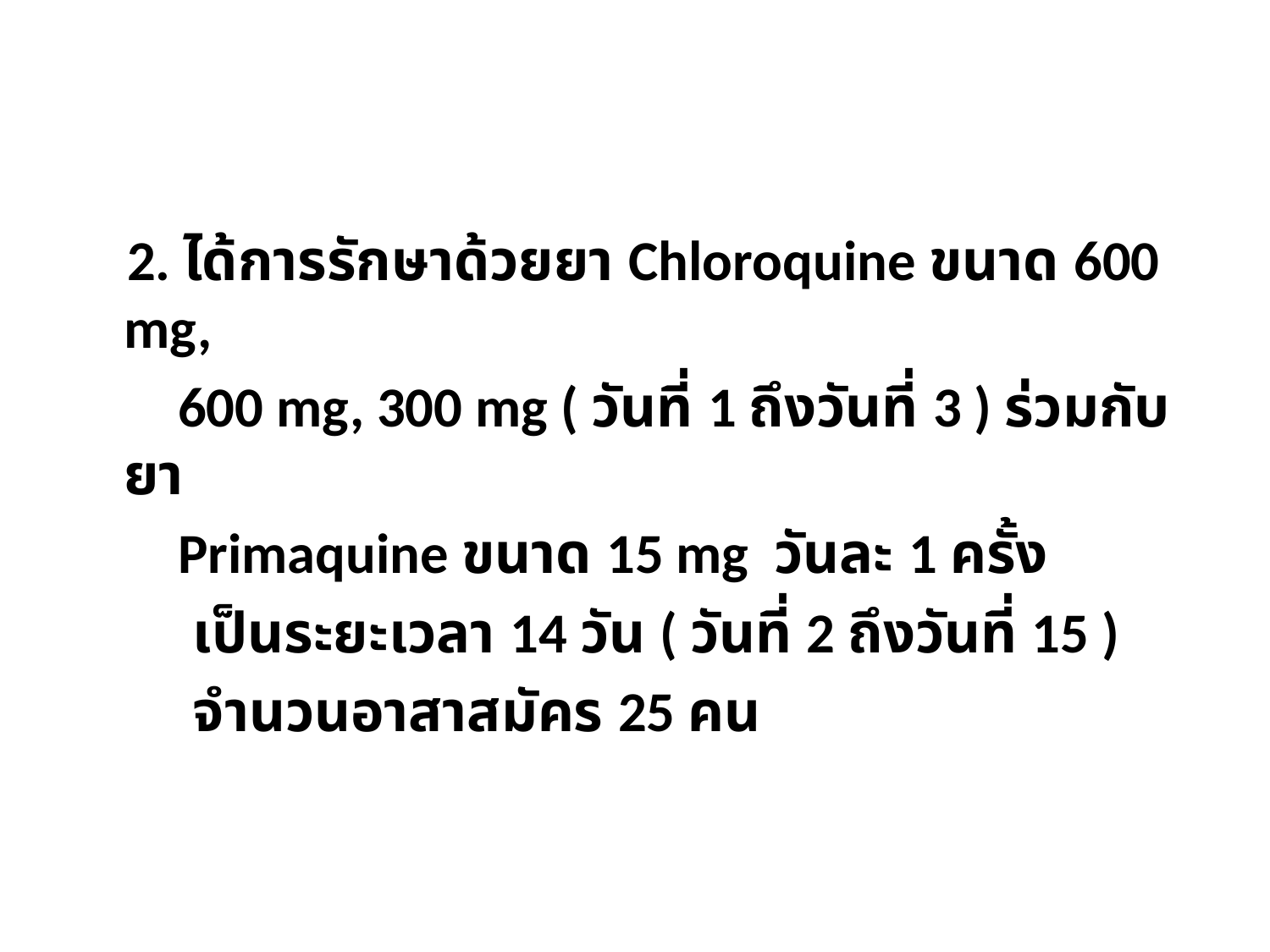

2. ได้การรักษาด้วยยา Chloroquine ขนาด 600 mg,
        600 mg, 300 mg ( วันที่ 1 ถึงวันที่ 3 ) ร่วมกับยา
        Primaquine ขนาด 15 mg  วันละ 1 ครั้ง
        เป็นระยะเวลา 14 วัน ( วันที่ 2 ถึงวันที่ 15 )
        จำนวนอาสาสมัคร 25 คน